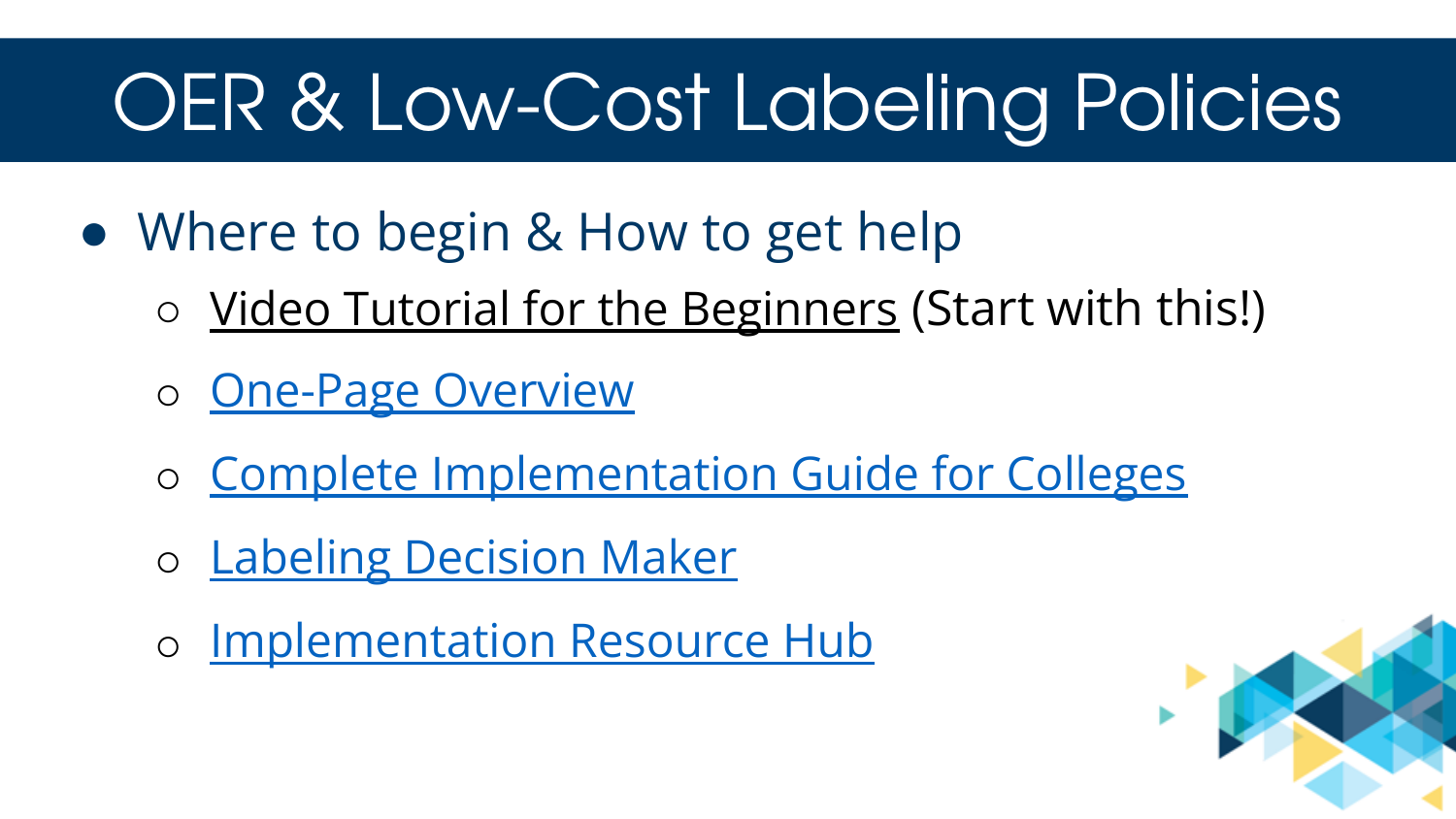

# OER & Low-Cost Labeling Policies
Where to begin & How to get help
Video Tutorial for the Beginners (Start with this!)
One-Page Overview
Complete Implementation Guide for Colleges
Labeling Decision Maker
Implementation Resource Hub